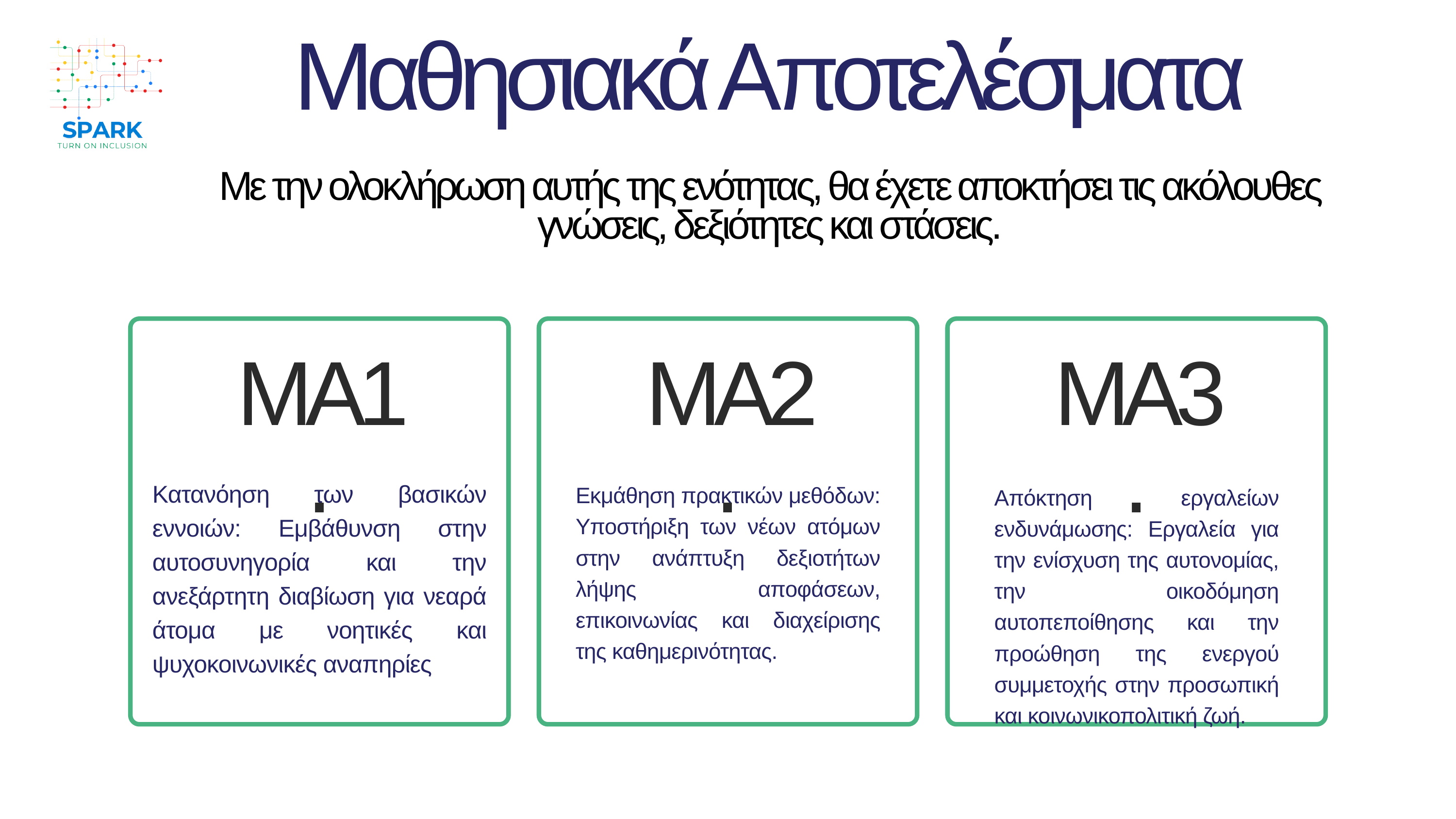

Μαθησιακά Αποτελέσματα
Με την ολοκλήρωση αυτής της ενότητας, θα έχετε αποκτήσει τις ακόλουθες γνώσεις, δεξιότητες και στάσεις.

MA1.
MA2.
MA3.
Κατανόηση των βασικών εννοιών: Εμβάθυνση στην αυτοσυνηγορία και την ανεξάρτητη διαβίωση για νεαρά άτομα με νοητικές και ψυχοκοινωνικές αναπηρίες
Εκμάθηση πρακτικών μεθόδων: Υποστήριξη των νέων ατόμων στην ανάπτυξη δεξιοτήτων λήψης αποφάσεων, επικοινωνίας και διαχείρισης της καθημερινότητας.
Απόκτηση εργαλείων ενδυνάμωσης: Εργαλεία για την ενίσχυση της αυτονομίας, την οικοδόμηση αυτοπεποίθησης και την προώθηση της ενεργού συμμετοχής στην προσωπική και κοινωνικοπολιτική ζωή.